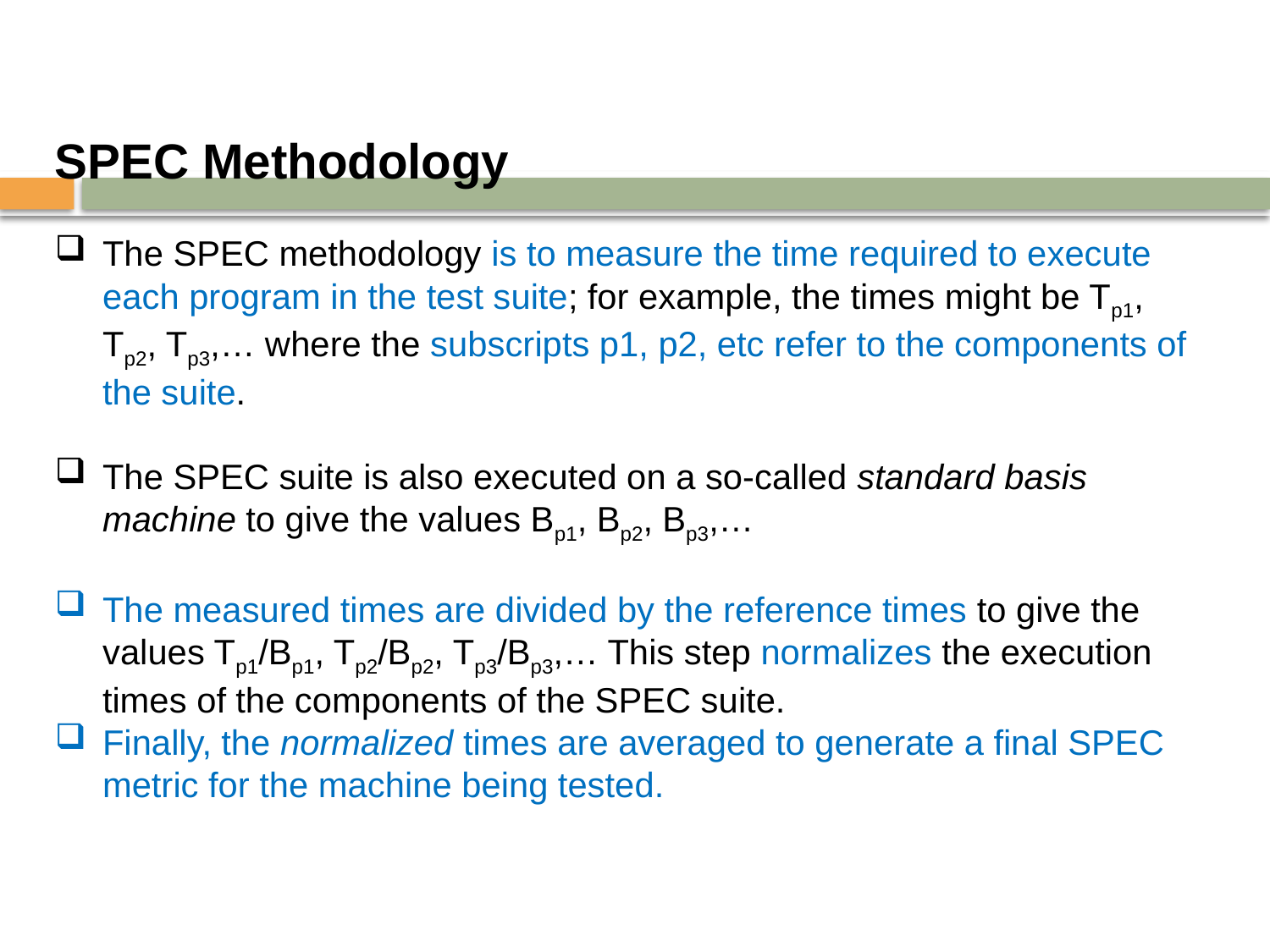

SPEC Methodology

The SPEC methodology is to measure the time required to execute each program in the test suite; for example, the times might be Tp1, Tp2, Tp3,… where the subscripts p1, p2, etc refer to the components of the suite.

The SPEC suite is also executed on a so-called standard basis machine to give the values Bp1, Bp2, Bp3,…

The measured times are divided by the reference times to give the values Tp1/Bp1, Tp2/Bp2, Tp3/Bp3,… This step normalizes the execution times of the components of the SPEC suite.
Finally, the normalized times are averaged to generate a final SPEC metric for the machine being tested.